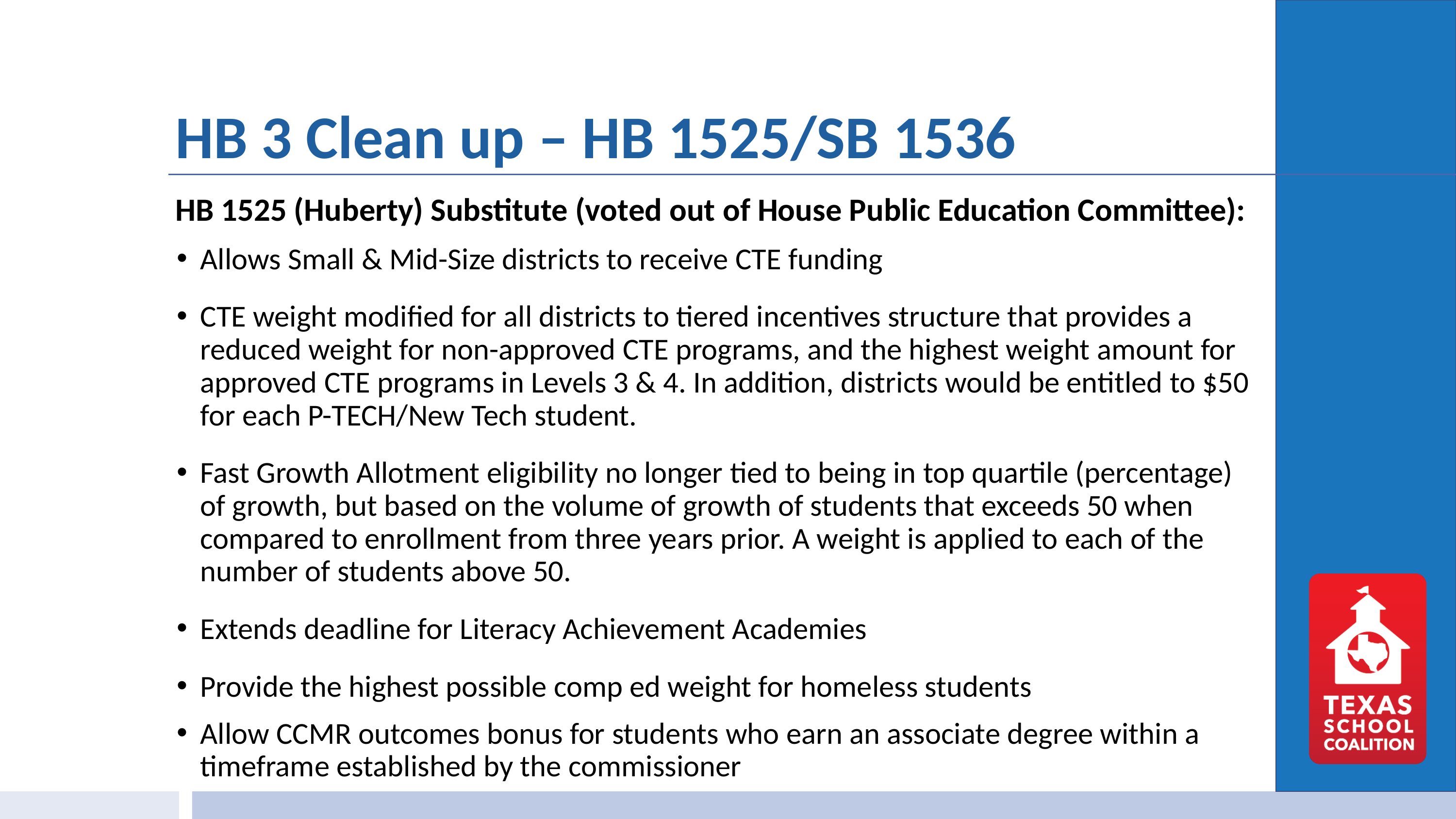

# HB 3 Clean up – HB 1525/SB 1536
HB 1525 (Huberty) Substitute (voted out of House Public Education Committee):
Allows Small & Mid-Size districts to receive CTE funding
CTE weight modified for all districts to tiered incentives structure that provides a reduced weight for non-approved CTE programs, and the highest weight amount for approved CTE programs in Levels 3 & 4. In addition, districts would be entitled to $50 for each P-TECH/New Tech student.
Fast Growth Allotment eligibility no longer tied to being in top quartile (percentage) of growth, but based on the volume of growth of students that exceeds 50 when compared to enrollment from three years prior. A weight is applied to each of the number of students above 50.
Extends deadline for Literacy Achievement Academies
Provide the highest possible comp ed weight for homeless students
Allow CCMR outcomes bonus for students who earn an associate degree within a timeframe established by the commissioner